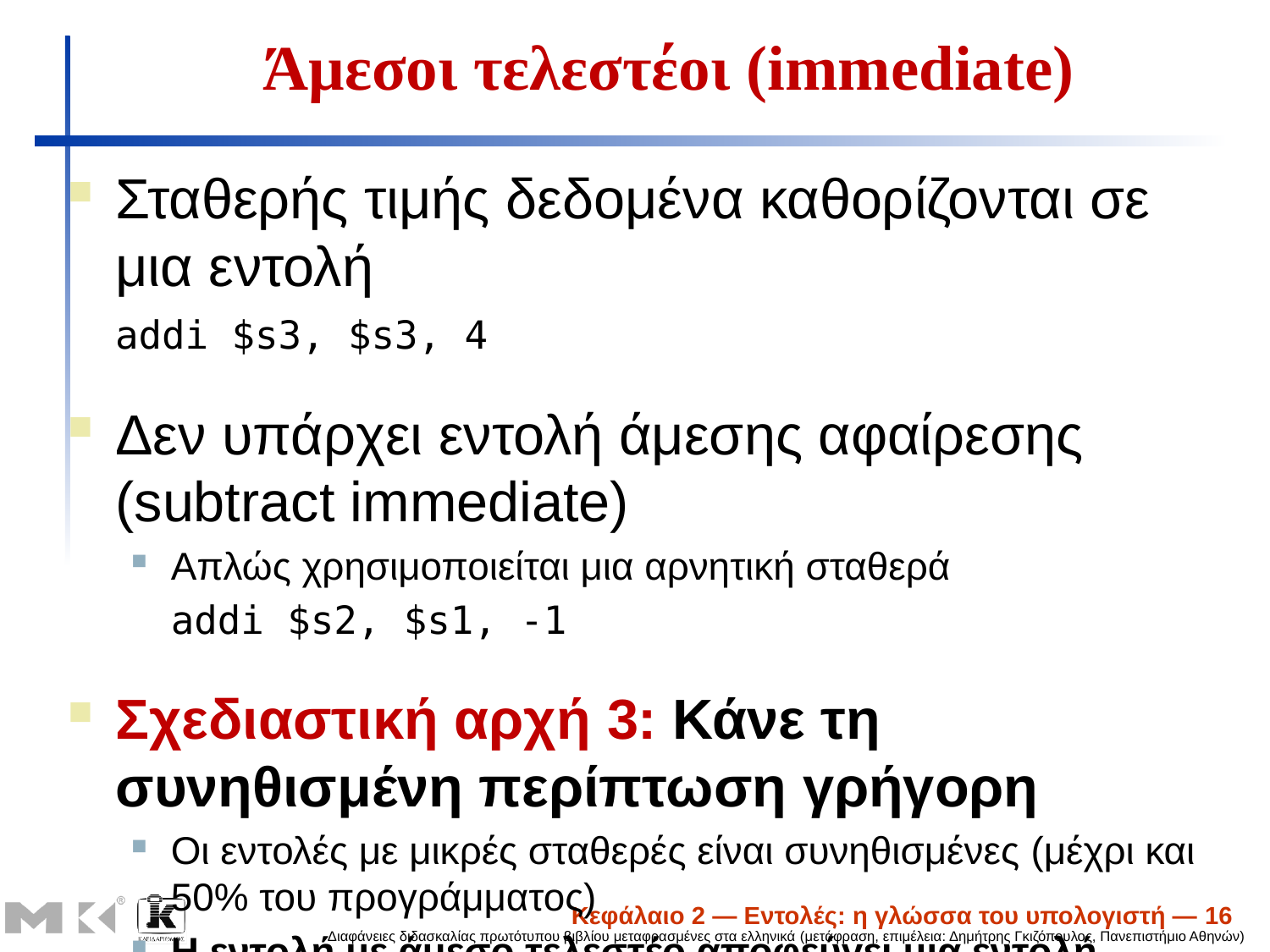

# Άμεσοι τελεστέοι (immediate)
Σταθερής τιμής δεδομένα καθορίζονται σε μια εντολή
	addi $s3, $s3, 4

Δεν υπάρχει εντολή άμεσης αφαίρεσης (subtract immediate)
Απλώς χρησιμοποιείται μια αρνητική σταθερά
	addi $s2, $s1, -1

Σχεδιαστική αρχή 3: Κάνε τη συνηθισμένη περίπτωση γρήγορη
Οι εντολές με μικρές σταθερές είναι συνηθισμένες (μέχρι και 50% του προγράμματος)
Η εντολή με άμεσο τελεστέο αποφεύγει μια εντολή φόρτωσης (lw)
Κεφάλαιο 2 — Εντολές: η γλώσσα του υπολογιστή — 16